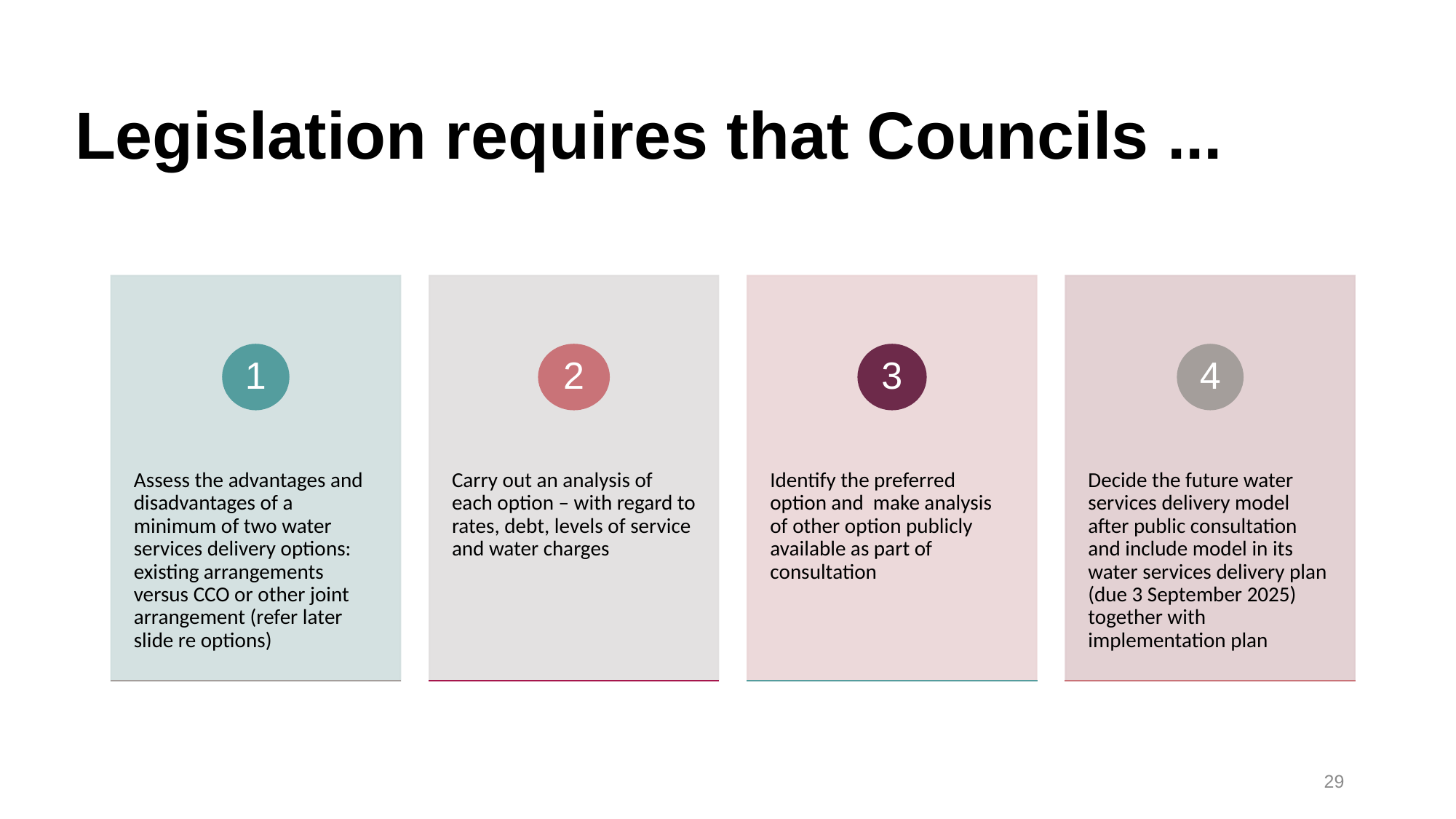

# Legislation requires that Councils ...
Assess the advantages and disadvantages of a minimum of two water services delivery options: existing arrangements versus CCO or other joint arrangement (refer later slide re options)
1
Carry out an analysis of each option – with regard to rates, debt, levels of service and water charges
2
Identify the preferred option and  make analysis of other option publicly available as part of consultation
3
Decide the future water services delivery model after public consultation and include model in its water services delivery plan (due 3 September 2025) together with implementation plan
4
29